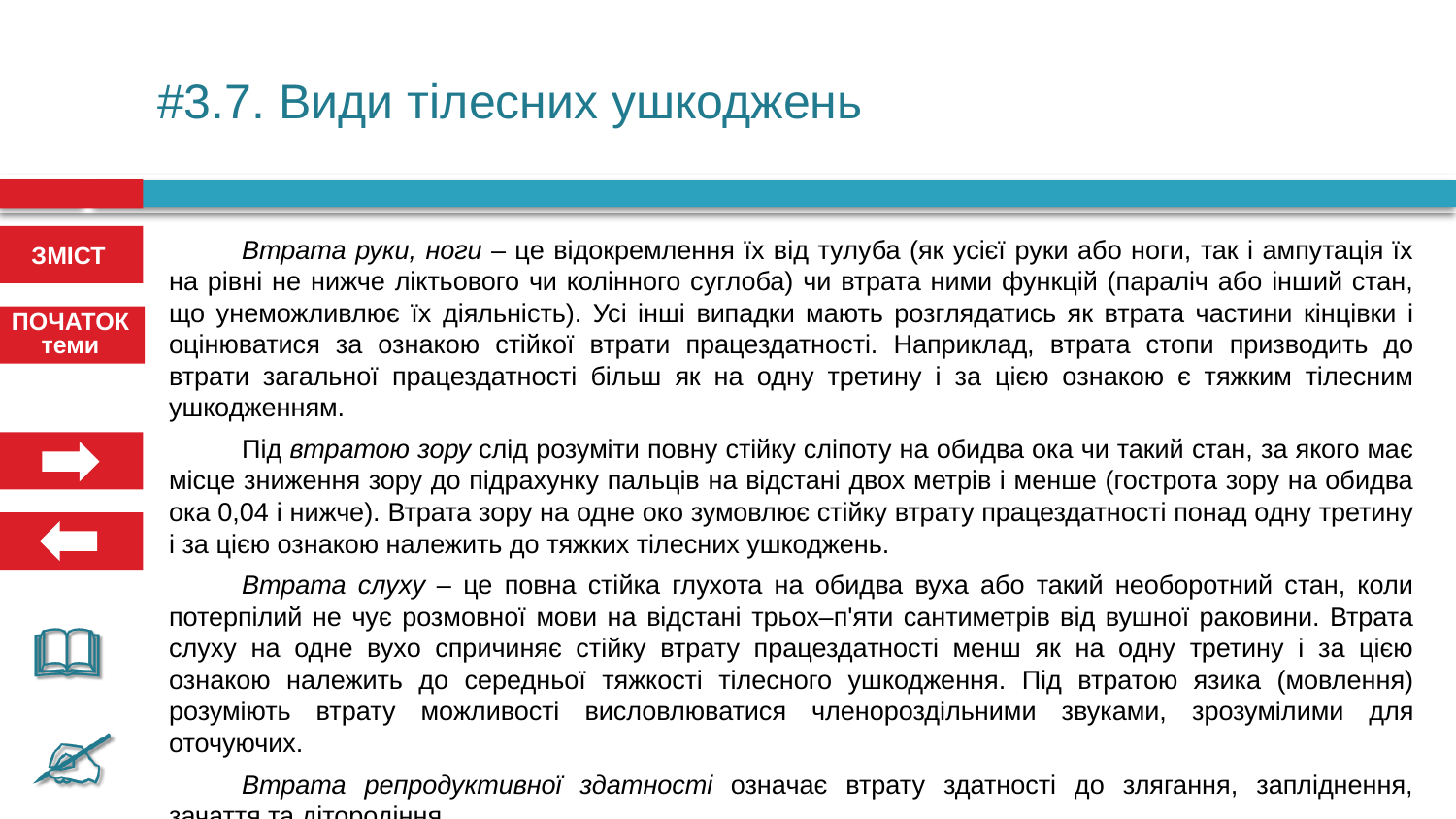

# #3.7. Види тілесних ушкоджень

Втрата руки, ноги – це відокремлення їх від тулуба (як усієї руки або ноги, так і ампутація їх на рівні не нижче ліктьо­вого чи колінного суглоба) чи втрата ними функцій (параліч або інший стан, що унеможливлює їх діяльність). Усі інші ви­падки мають розглядатись як втрата частини кінцівки і оціню­ватися за ознакою стійкої втрати працездатності. Наприклад, втрата стопи призводить до втрати загальної працездатності більш як на одну третину і за цією ознакою є тяжким тілесним ушкодженням.
Під втратою зору слід розуміти повну стійку сліпоту на обидва ока чи такий стан, за якого має місце зниження зору до підрахунку пальців на відстані двох метрів і менше (гострота зору на обидва ока 0,04 і нижче). Втрата зору на одне око зу­мовлює стійку втрату працездатності понад одну третину і за цією ознакою належить до тяжких тілесних ушкоджень.
Втрата слуху – це повна стійка глухота на обидва вуха або такий необоротний стан, коли потерпілий не чує розмовної мо­ви на відстані трьох–п'яти сантиметрів від вушної раковини. Втрата слуху на одне вухо спричиняє стійку втрату працездат­ності менш як на одну третину і за цією ознакою належить до середньої тяжкості тілесного ушкодження. Під втратою язика (мовлення) розуміють втрату можливості висловлюватися членороздільними звуками, зрозумілими для оточуючих.
Втрата репродуктивної здатності означає втрату здатності до злягання, запліднення, зачаття та дітородіння.